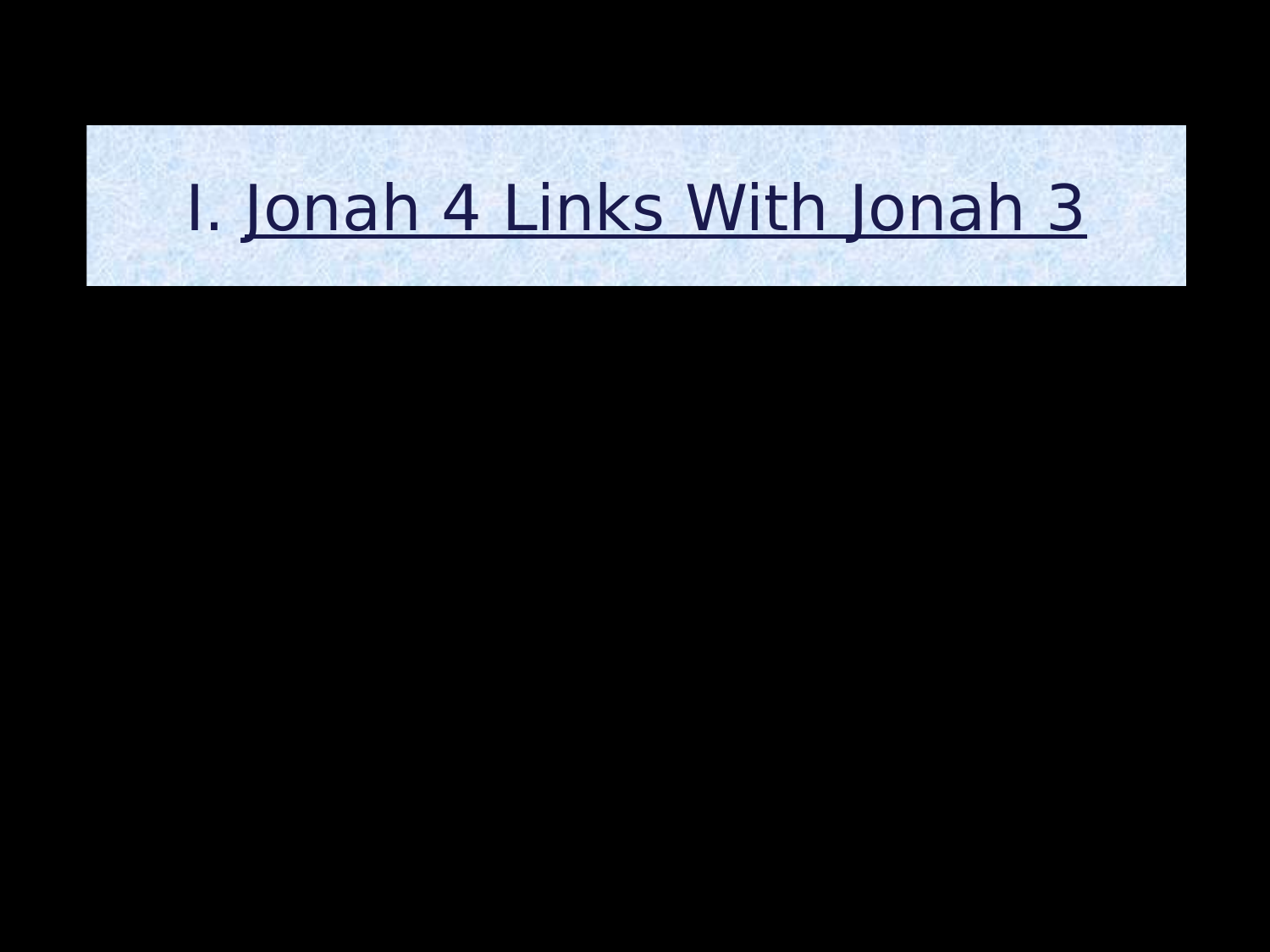

# I. Jonah 4 Links With Jonah 3